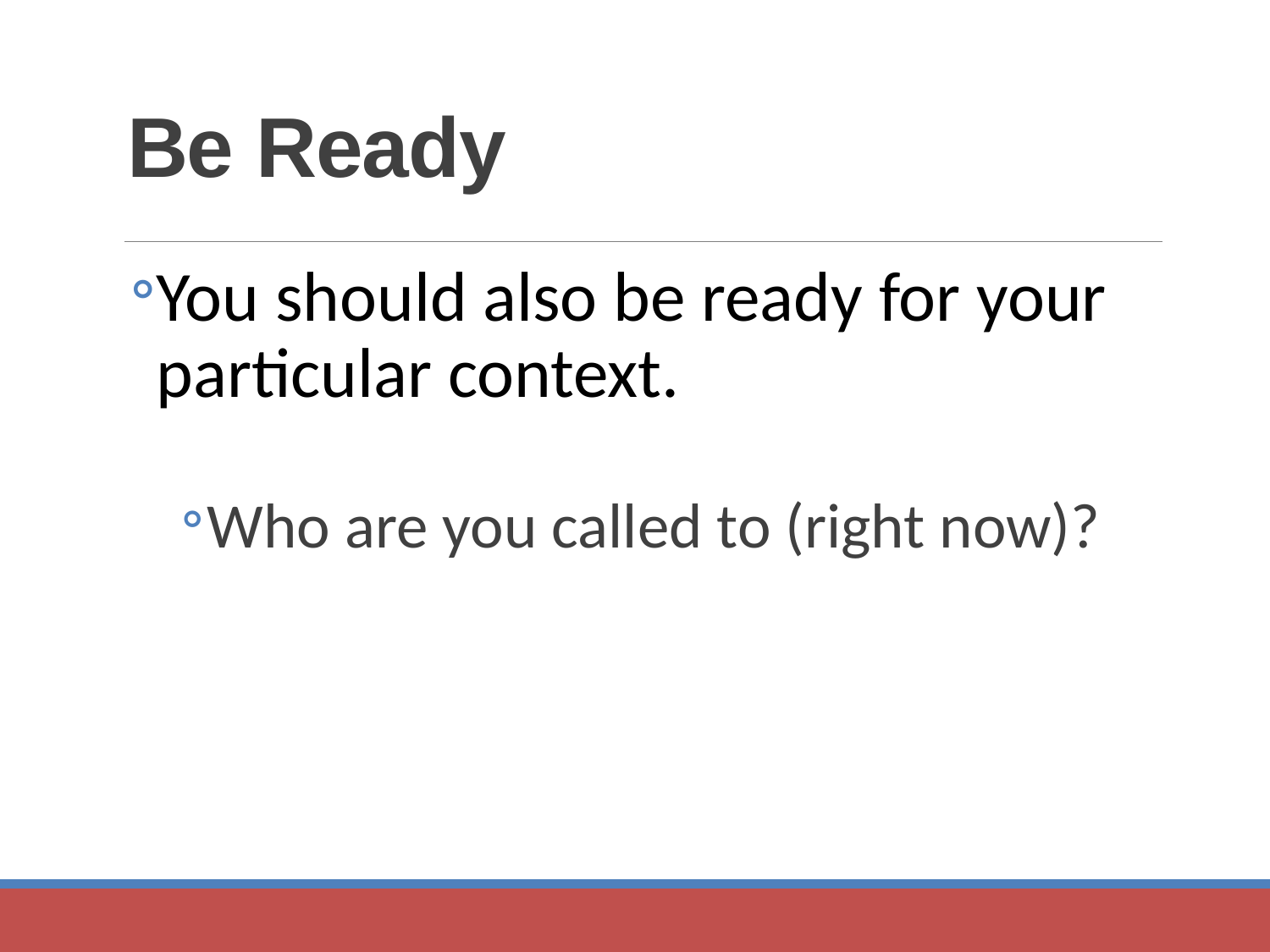

# Be Ready
You should also be ready for your particular context.

Who are you called to (right now)?